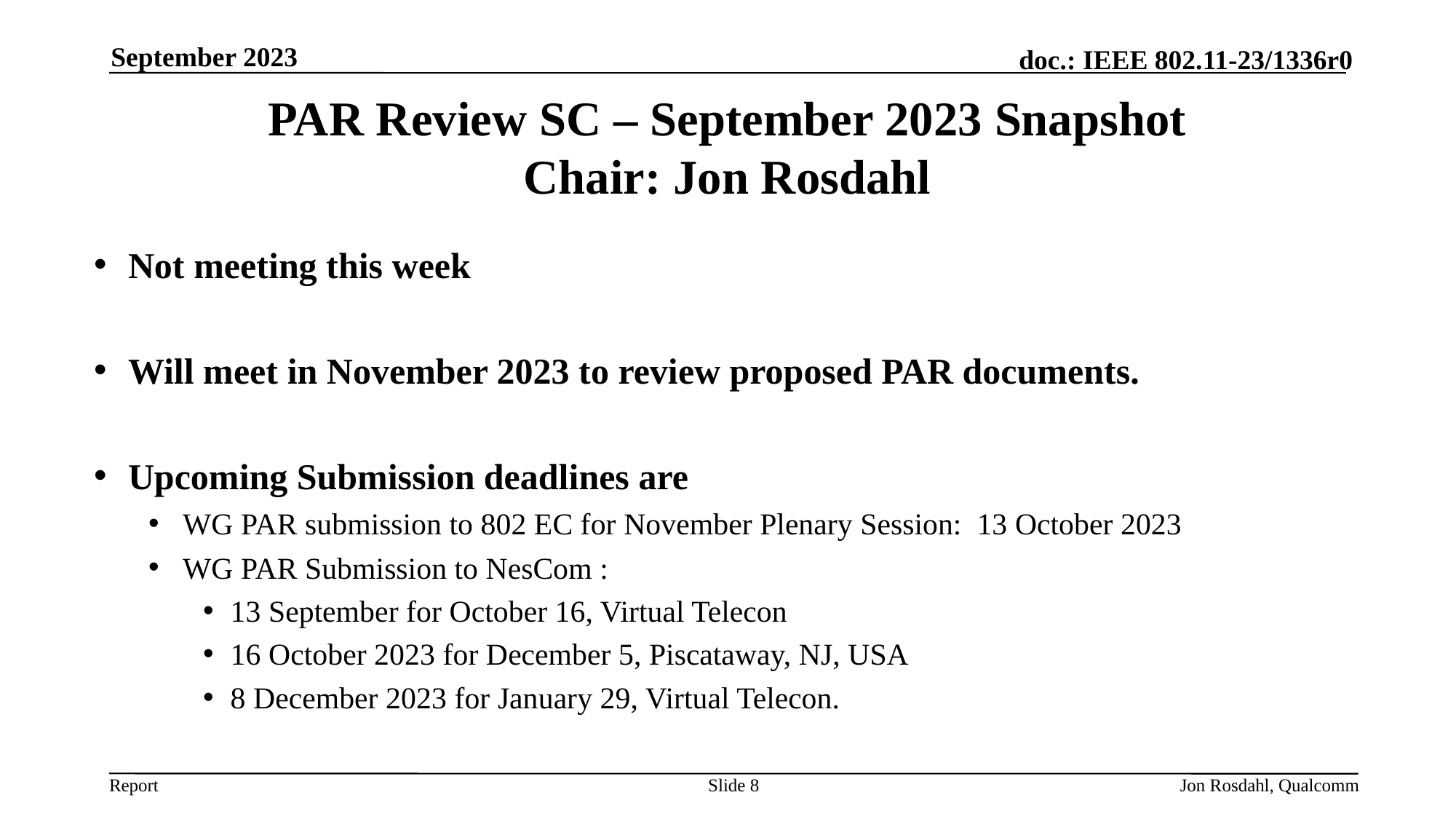

September 2023
# PAR Review SC – September 2023 Snapshot Chair: Jon Rosdahl
Not meeting this week

Will meet in November 2023 to review proposed PAR documents.

Upcoming Submission deadlines are
WG PAR submission to 802 EC for November Plenary Session:  13 October 2023
WG PAR Submission to NesCom :
13 September for October 16, Virtual Telecon
16 October 2023 for December 5, Piscataway, NJ, USA
8 December 2023 for January 29, Virtual Telecon.

Slide 8
Jon Rosdahl, Qualcomm